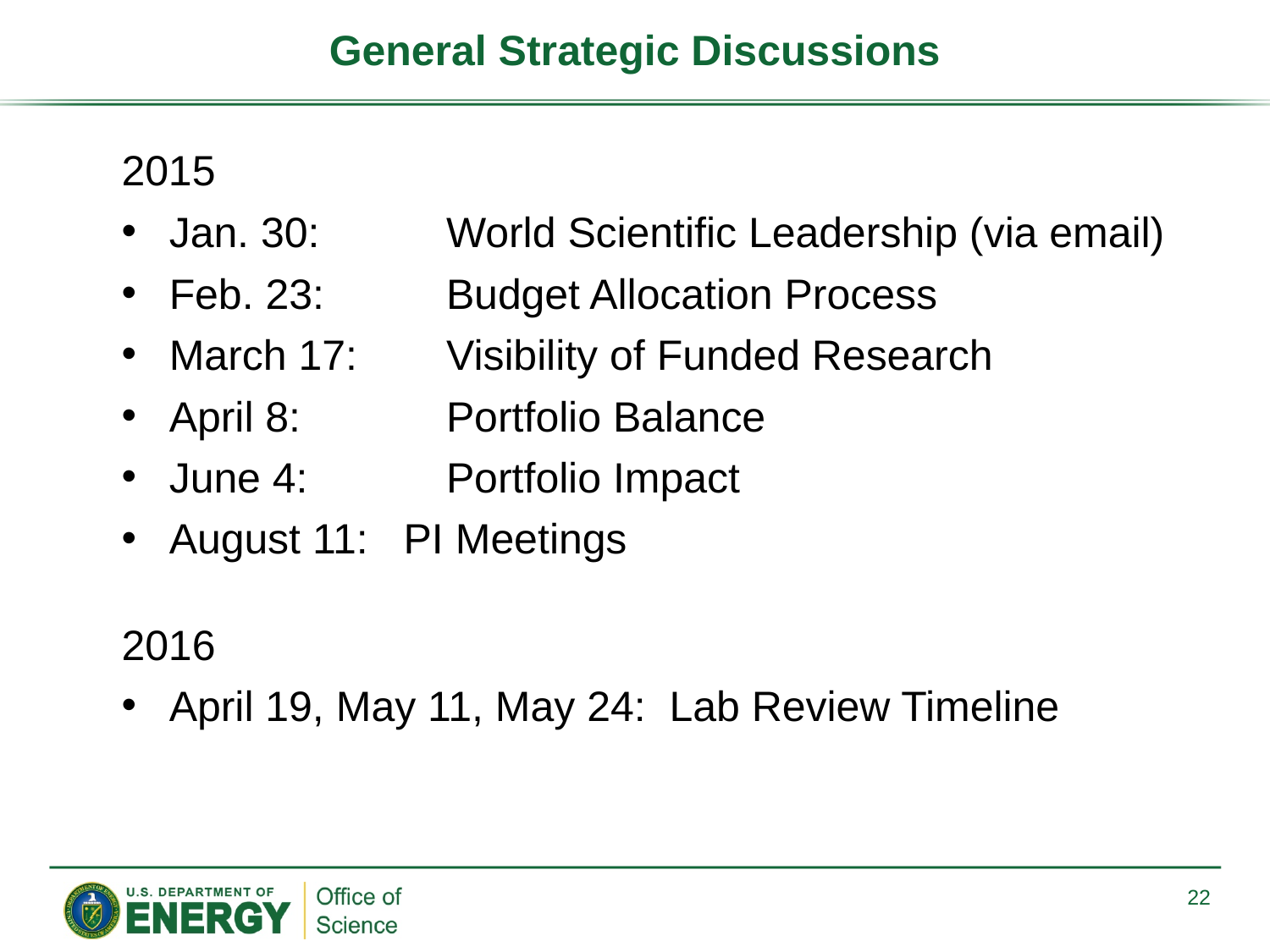

# General Strategic Discussions
2015
Jan. 30: 	World Scientific Leadership (via email)
Feb. 23: 	Budget Allocation Process
March 17: 	Visibility of Funded Research
April 8: 	Portfolio Balance
June 4: 	Portfolio Impact
August 11:   PI Meetings

2016
April 19, May 11, May 24:  Lab Review Timeline

22